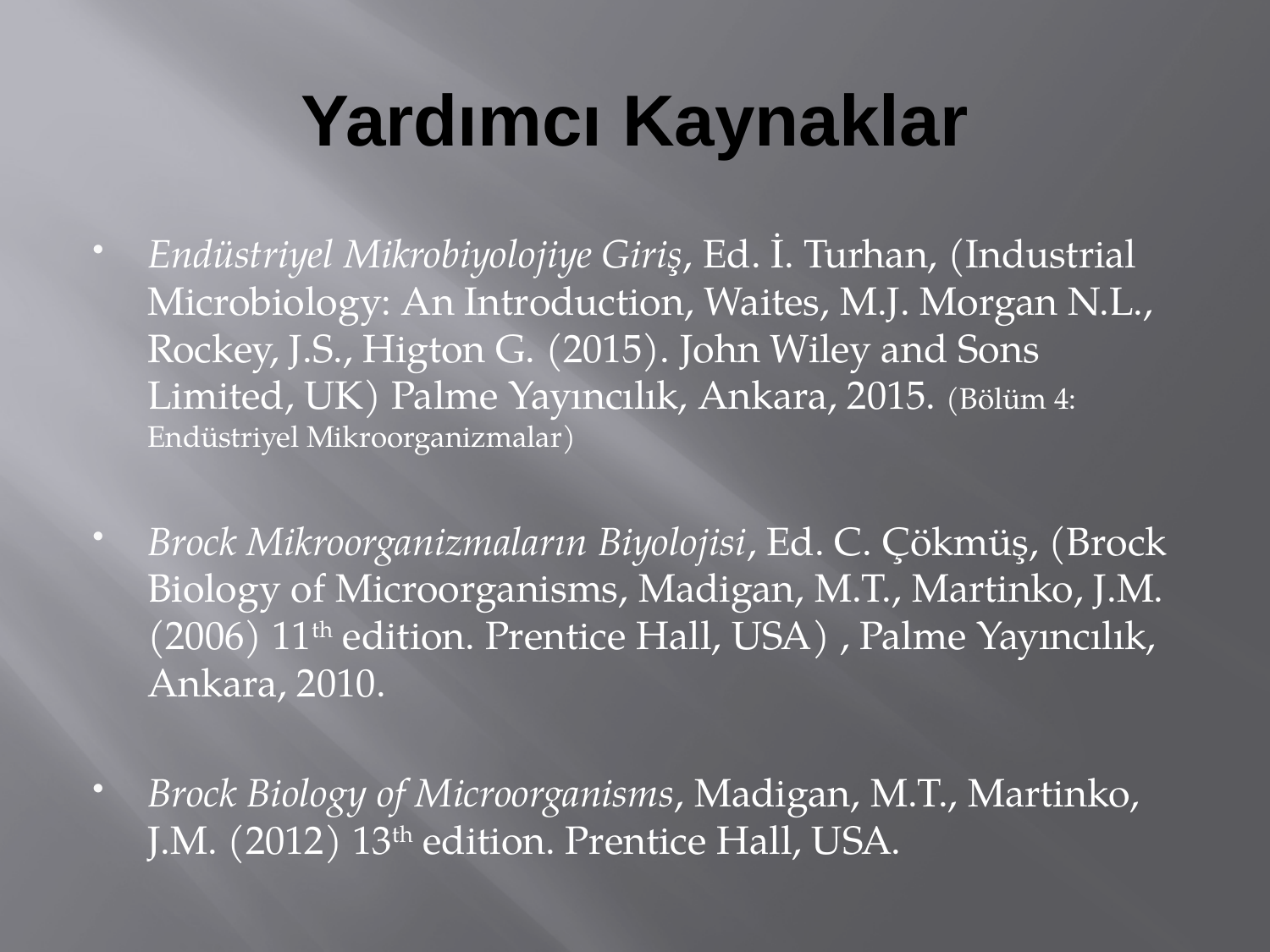

# Yardımcı Kaynaklar
Endüstriyel Mikrobiyolojiye Giriş, Ed. İ. Turhan, (Industrial Microbiology: An Introduction, Waites, M.J. Morgan N.L., Rockey, J.S., Higton G. (2015). John Wiley and Sons Limited, UK) Palme Yayıncılık, Ankara, 2015. (Bölüm 4: Endüstriyel Mikroorganizmalar)

Brock Mikroorganizmaların Biyolojisi, Ed. C. Çökmüş, (Brock Biology of Microorganisms, Madigan, M.T., Martinko, J.M. (2006) 11th edition. Prentice Hall, USA) , Palme Yayıncılık, Ankara, 2010.

Brock Biology of Microorganisms, Madigan, M.T., Martinko, J.M. (2012) 13th edition. Prentice Hall, USA.